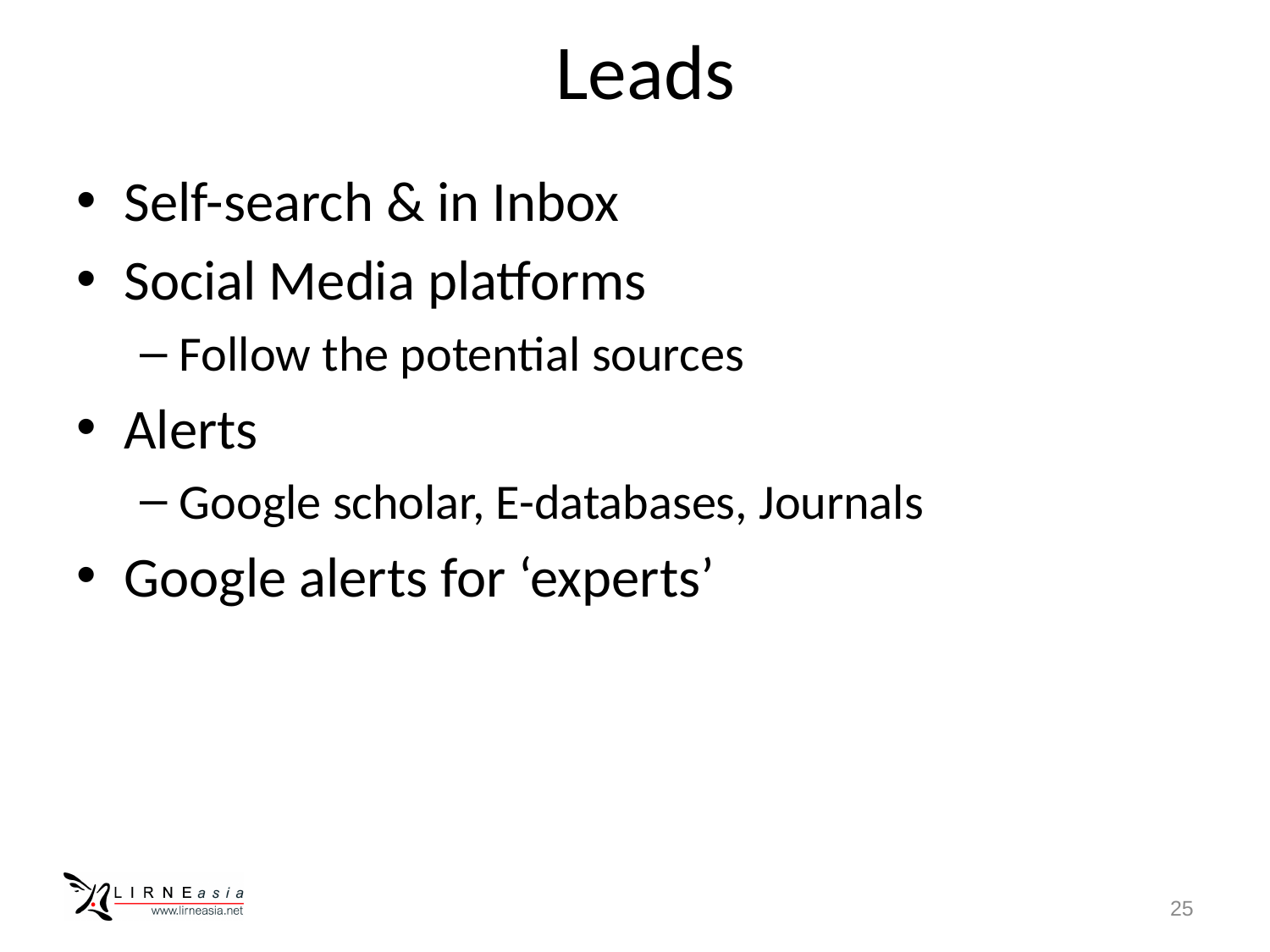

# Leads
Self-search & in Inbox
Social Media platforms
Follow the potential sources
Alerts
Google scholar, E-databases, Journals
Google alerts for ‘experts’

25